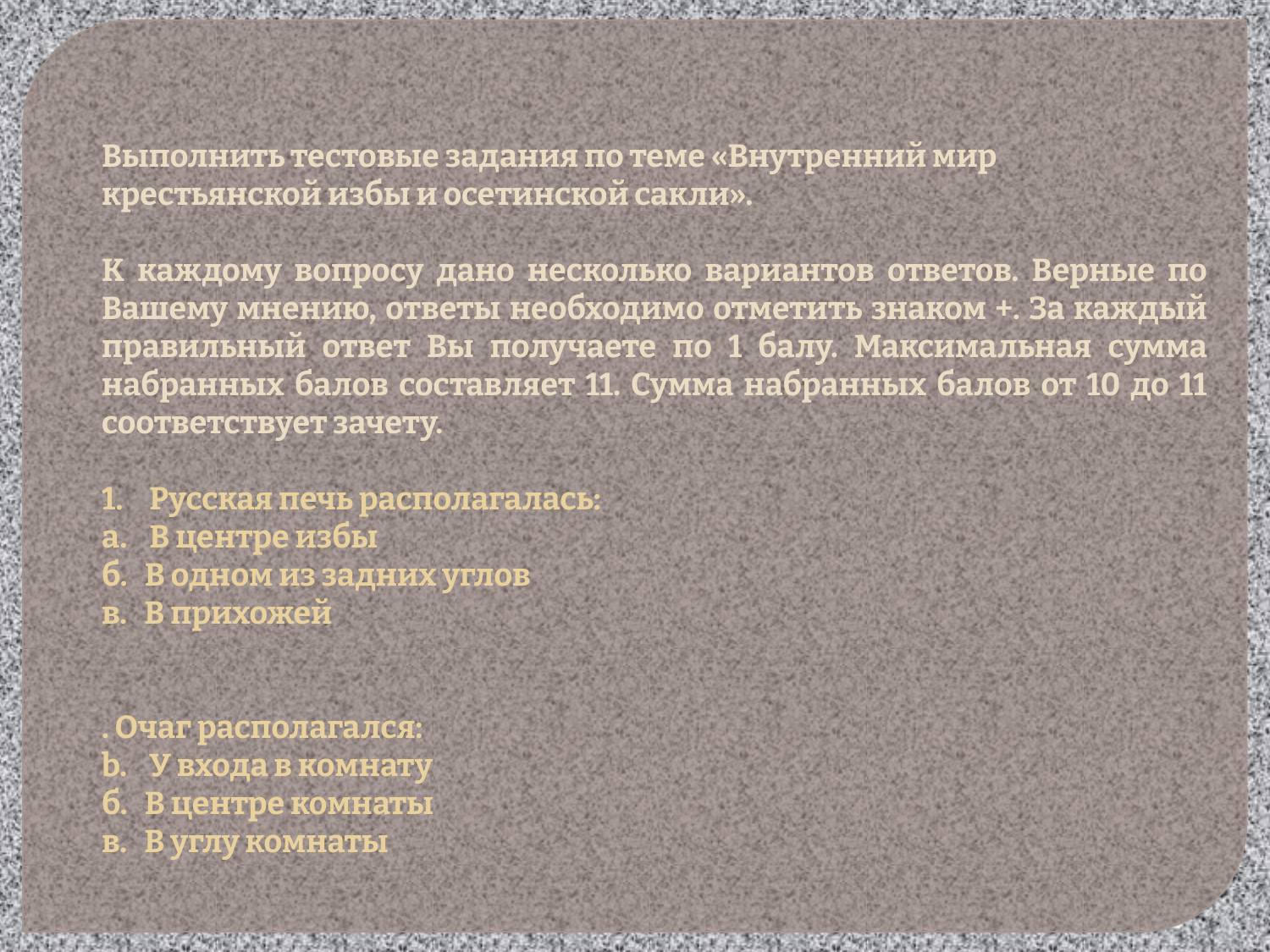

Выполнить тестовые задания по теме «Внутренний мир крестьянской избы и осетинской сакли».

К каждому вопросу дано несколько вариантов ответов. Верные по Вашему мнению, ответы необходимо отметить знаком +. За каждый правильный ответ Вы получаете по 1 балу. Максимальная сумма набранных балов составляет 11. Сумма набранных балов от 10 до 11 соответствует зачету.

Русская печь располагалась:
В центре избы
б.   В одном из задних углов
в.   В прихожей

. Очаг располагался:
У входа в комнату
б.   В центре комнаты
в.   В углу комнаты